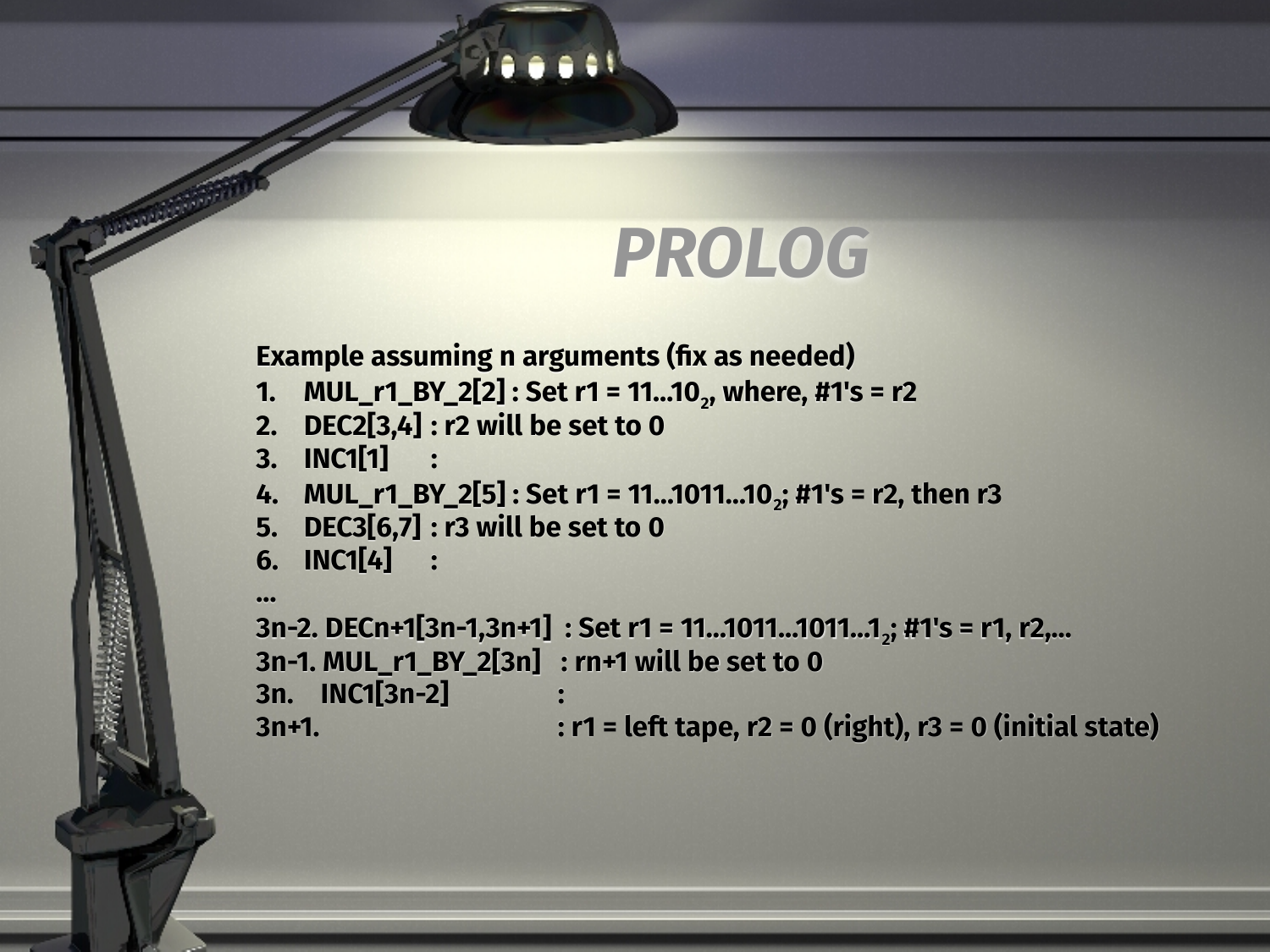

# PROLOG
Example assuming n arguments (fix as needed)
1.	MUL_r1_BY_2[2] : Set r1 = 11…102, where, #1's = r2
2.	DEC2[3,4]	: r2 will be set to 0
3.	INC1[1]	:
4.	MUL_r1_BY_2[5] : Set r1 = 11…1011…102; #1's = r2, then r3
5.	DEC3[6,7]	: r3 will be set to 0
6.	INC1[4]	:
…
3n-2. DECn+1[3n-1,3n+1]  : Set r1 = 11…1011…1011…12; #1's = r1, r2,…
3n-1. MUL_r1_BY_2[3n]   : rn+1 will be set to 0
3n.    INC1[3n-2]	:
3n+1.		: r1 = left tape, r2 = 0 (right), r3 = 0 (initial state)